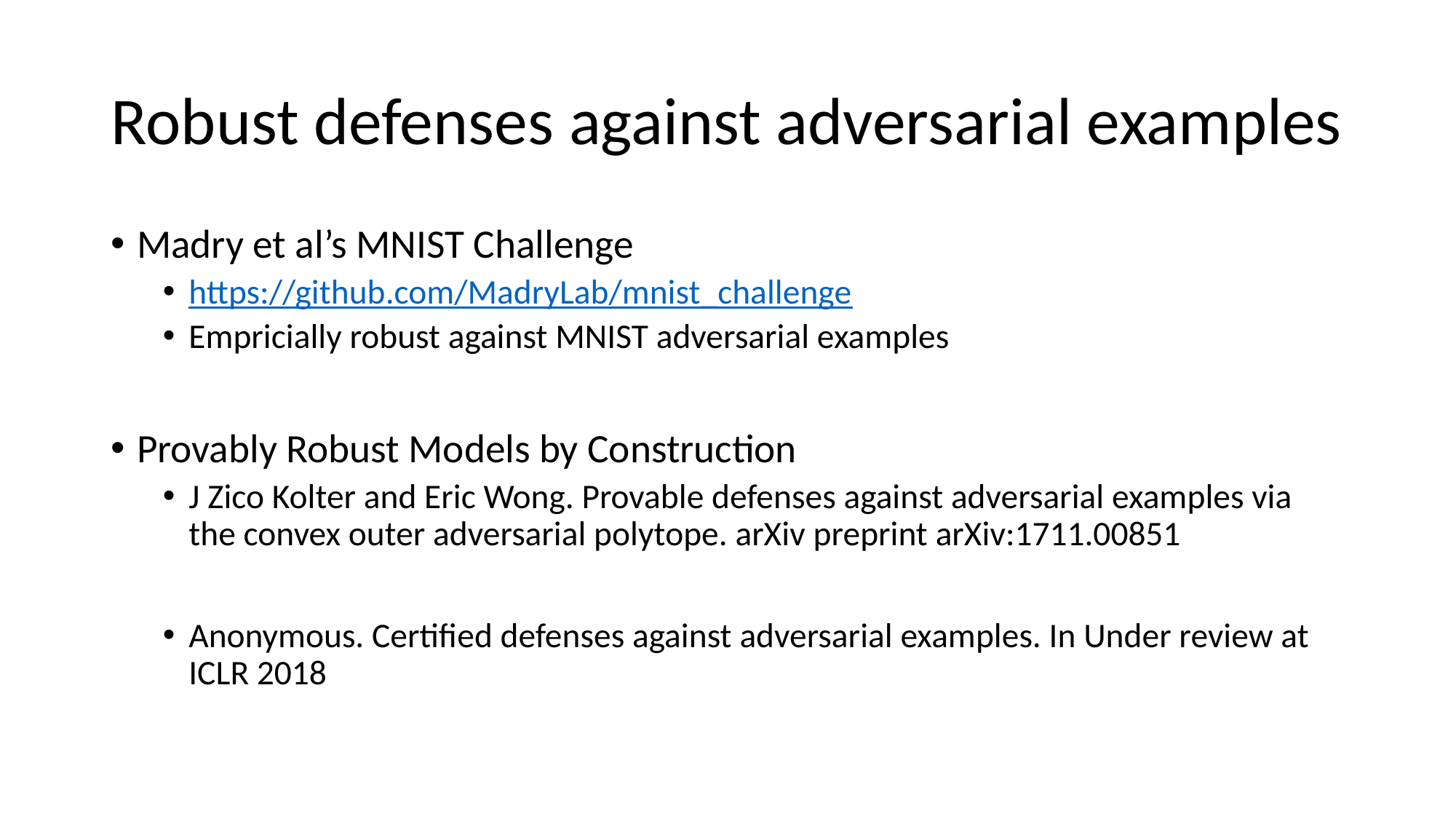

# Robust defenses against adversarial examples
Madry et al’s MNIST Challenge
https://github.com/MadryLab/mnist_challenge
Empricially robust against MNIST adversarial examples

Provably Robust Models by Construction
J Zico Kolter and Eric Wong. Provable defenses against adversarial examples via the convex outer adversarial polytope. arXiv preprint arXiv:1711.00851

Anonymous. Certified defenses against adversarial examples. In Under review at ICLR 2018